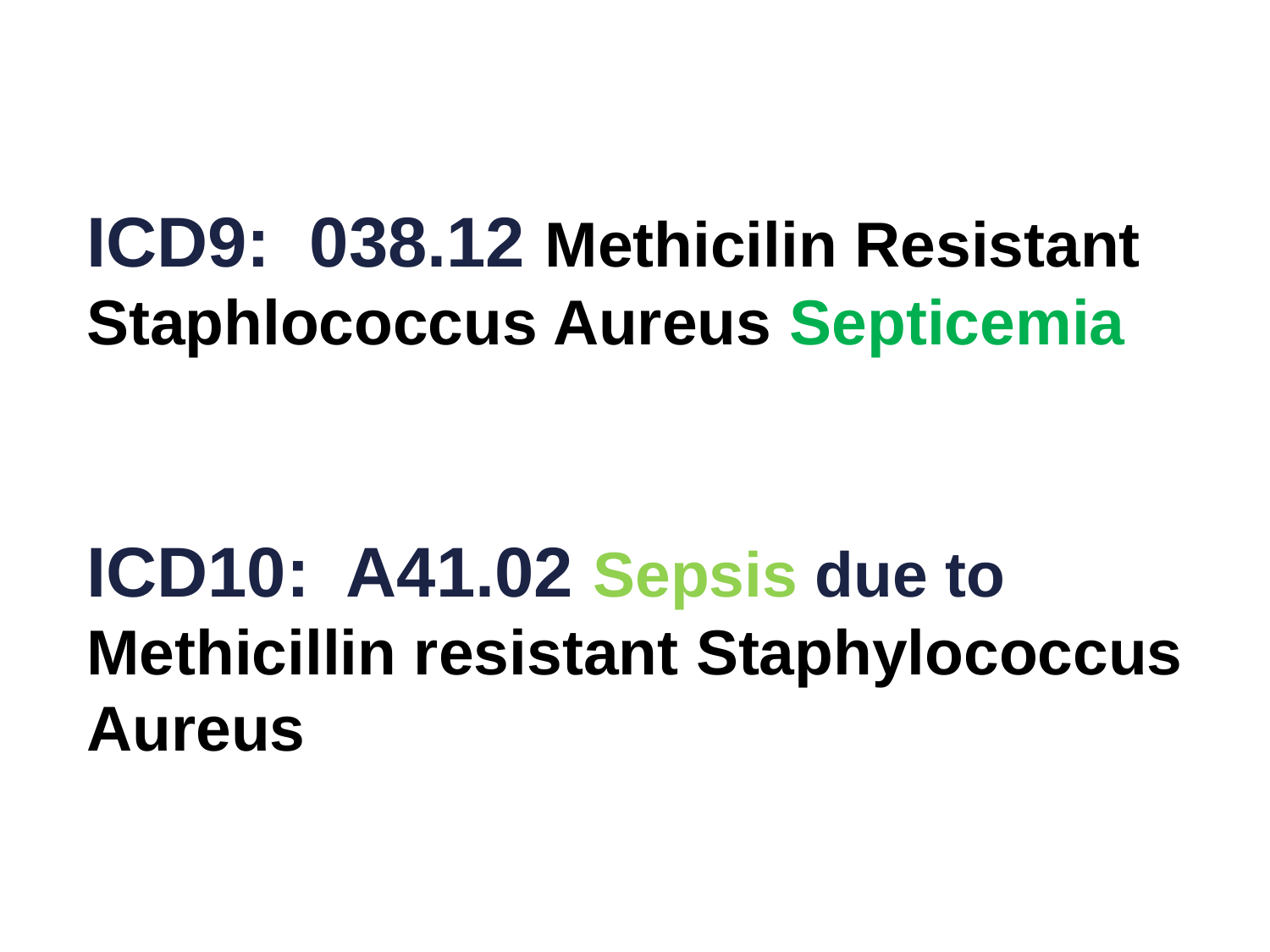

ICD9:  038.12 Methicilin Resistant Staphlococcus Aureus Septicemia

ICD10:  A41.02 Sepsis due to Methicillin resistant Staphylococcus Aureus